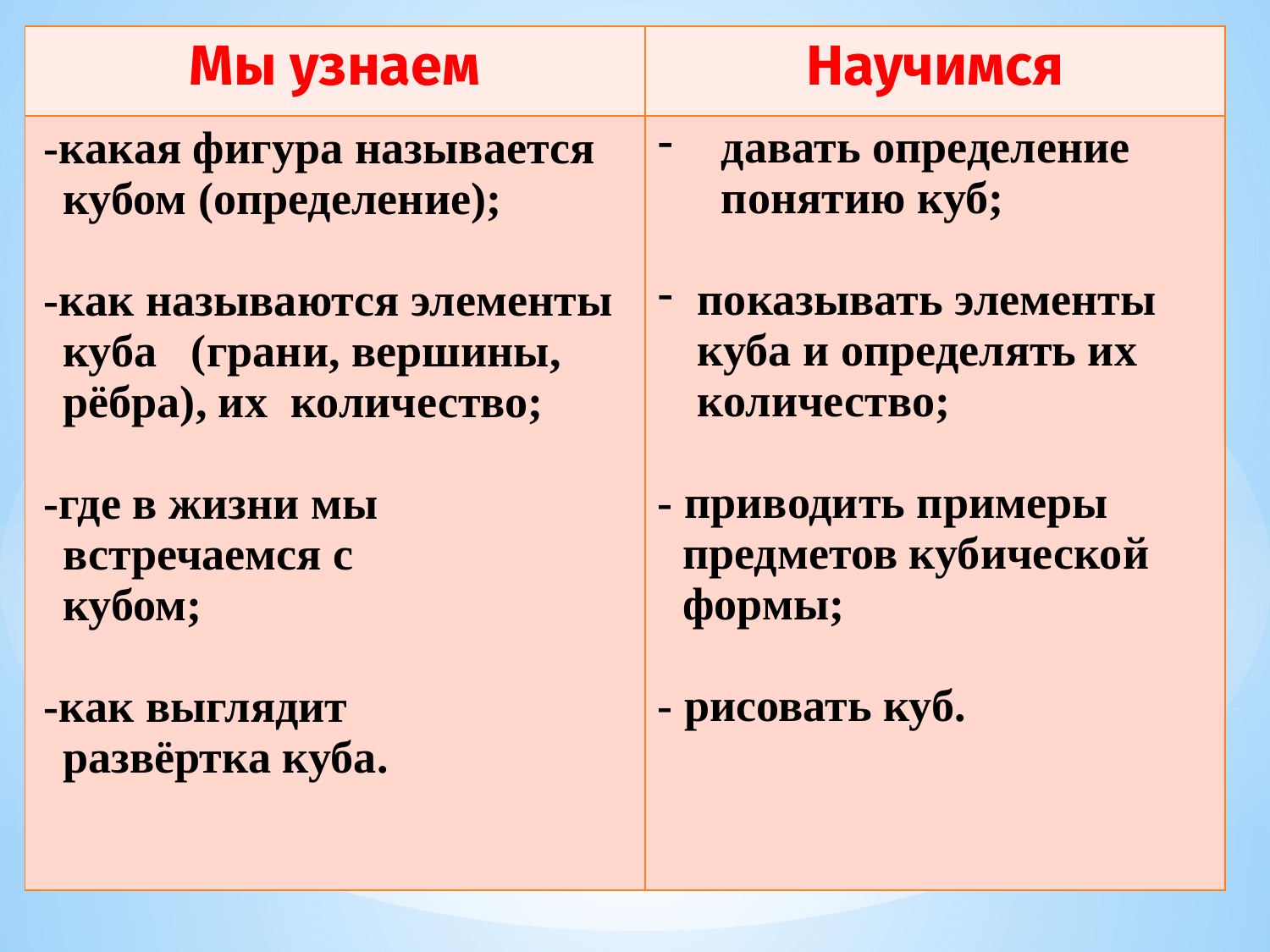

| Мы узнаем | Научимся |
| --- | --- |
| -какая фигура называется кубом (определение); -как называются элементы куба (грани, вершины, рёбра), их количество; -где в жизни мы встречаемся с кубом; -как выглядит развёртка куба. | давать определение понятию куб; показывать элементы куба и определять их количество; - приводить примеры предметов кубической формы; - рисовать куб. |